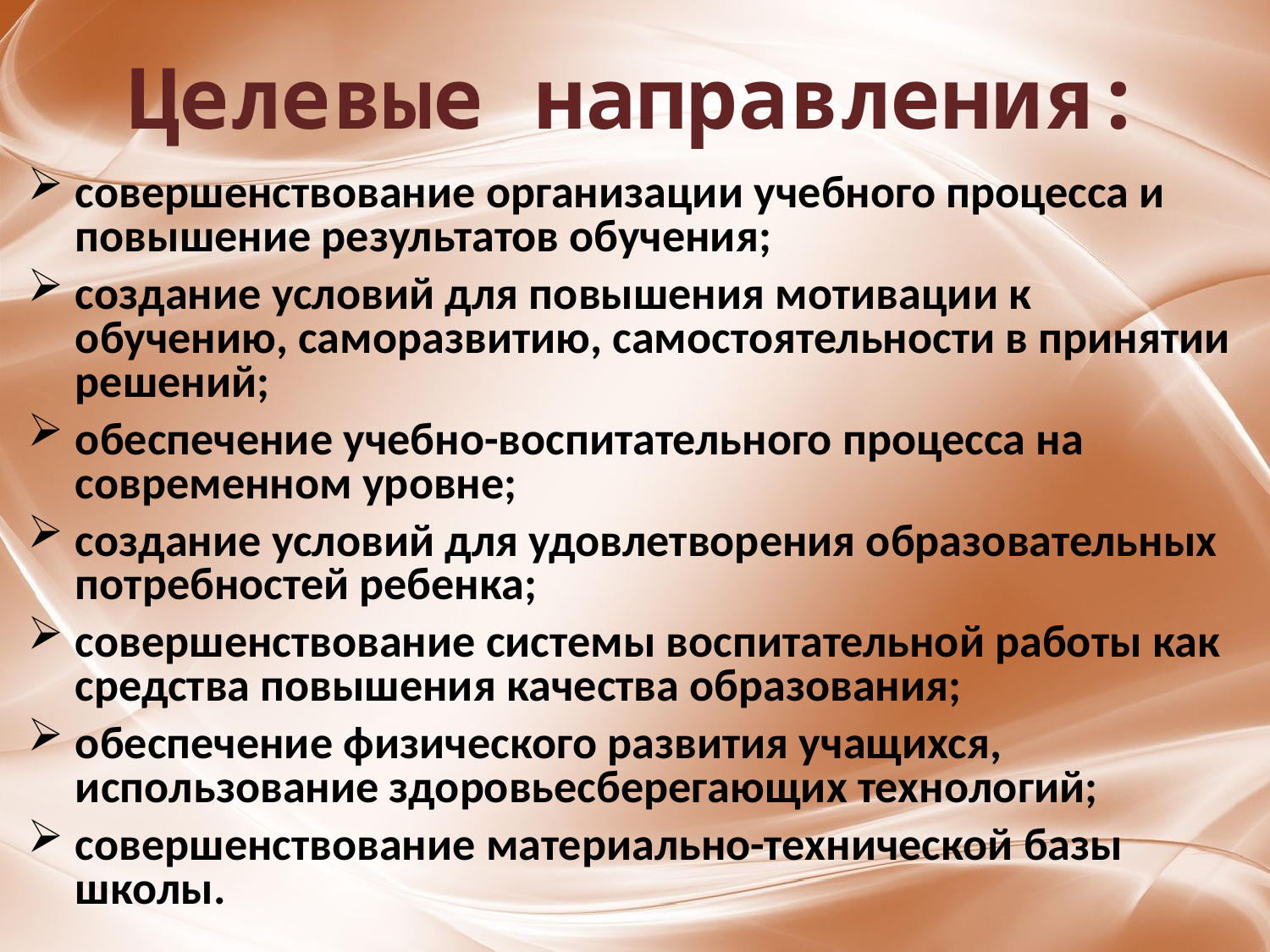

# Целевые направления:
совершенствование организации учебного процесса и повышение результатов обучения;

создание условий для повышения мотивации к обучению, саморазвитию, самостоятельности в принятии решений;

обеспечение учебно-воспитательного процесса на современном уровне;

создание условий для удовлетворения образовательных потребностей ребенка;

совершенствование системы воспитательной работы как средства повышения качества образования;

обеспечение физического развития учащихся, использование здоровьесберегающих технологий;

совершенствование материально-технической базы школы.